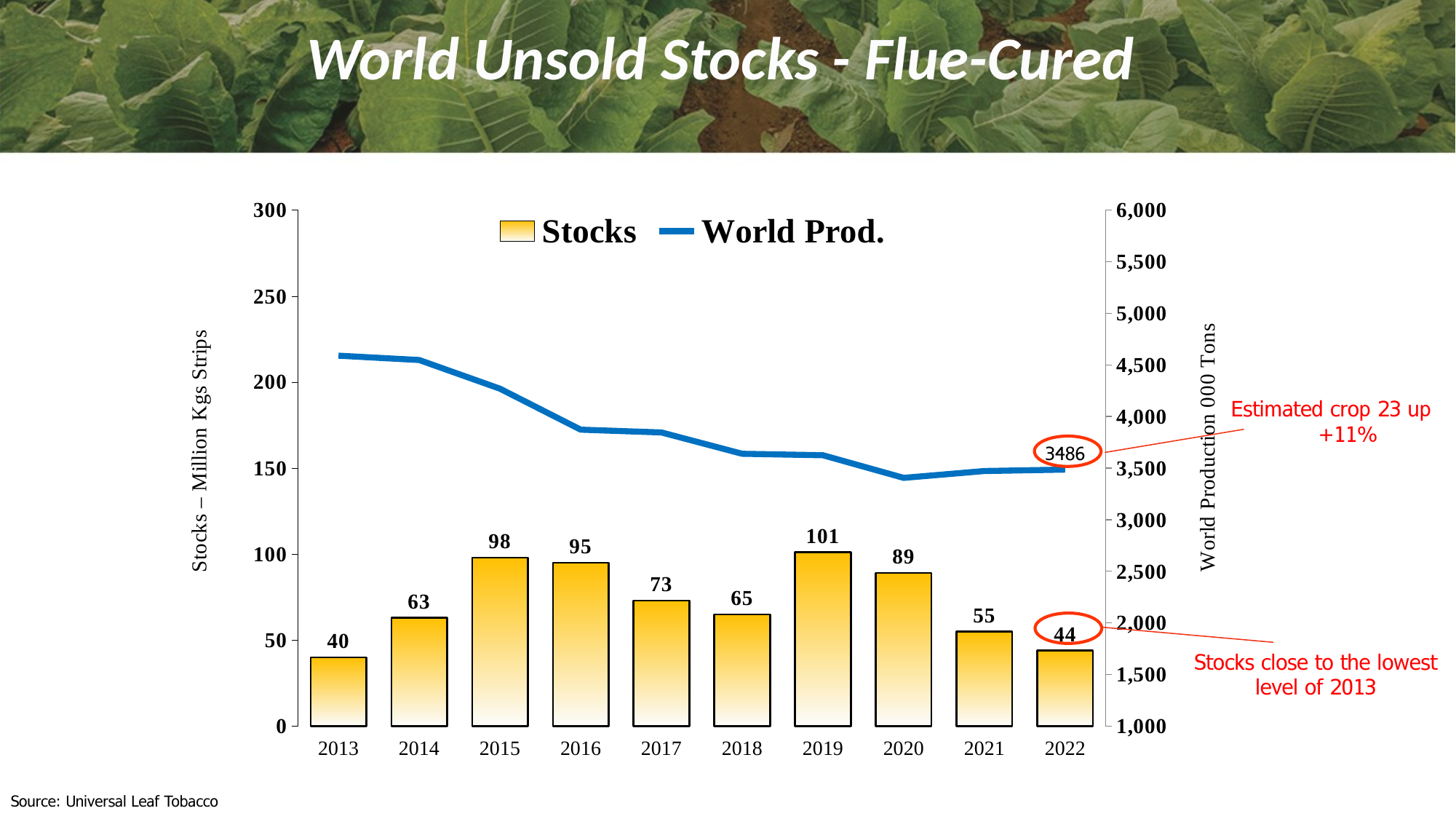

# World Unsold Stocks - Flue-Cured

### Chart

| Category | Stocks | World Prod. |
|---|---|---|
| 2013 | 40.0 | 4590.0 |
| 2014 | 63.0 | 4548.0 |
| 2015 | 98.0 | 4270.0 |
| 2016 | 95.0 | 3873.0 |
| 2017 | 73.0 | 3846.0 |
| 2018 | 65.0 | 3639.0 |
| 2019 | 101.0 | 3625.0 |
| 2020 | 89.0 | 3406.0 |
| 2021 | 55.0 | 3472.0 |
| 2022 | 44.0 | 3486.0 |
Estimated crop 23 up
             +11%

3486

Stocks close to the lowest
level of 2013
Source: Universal Leaf Tobacco